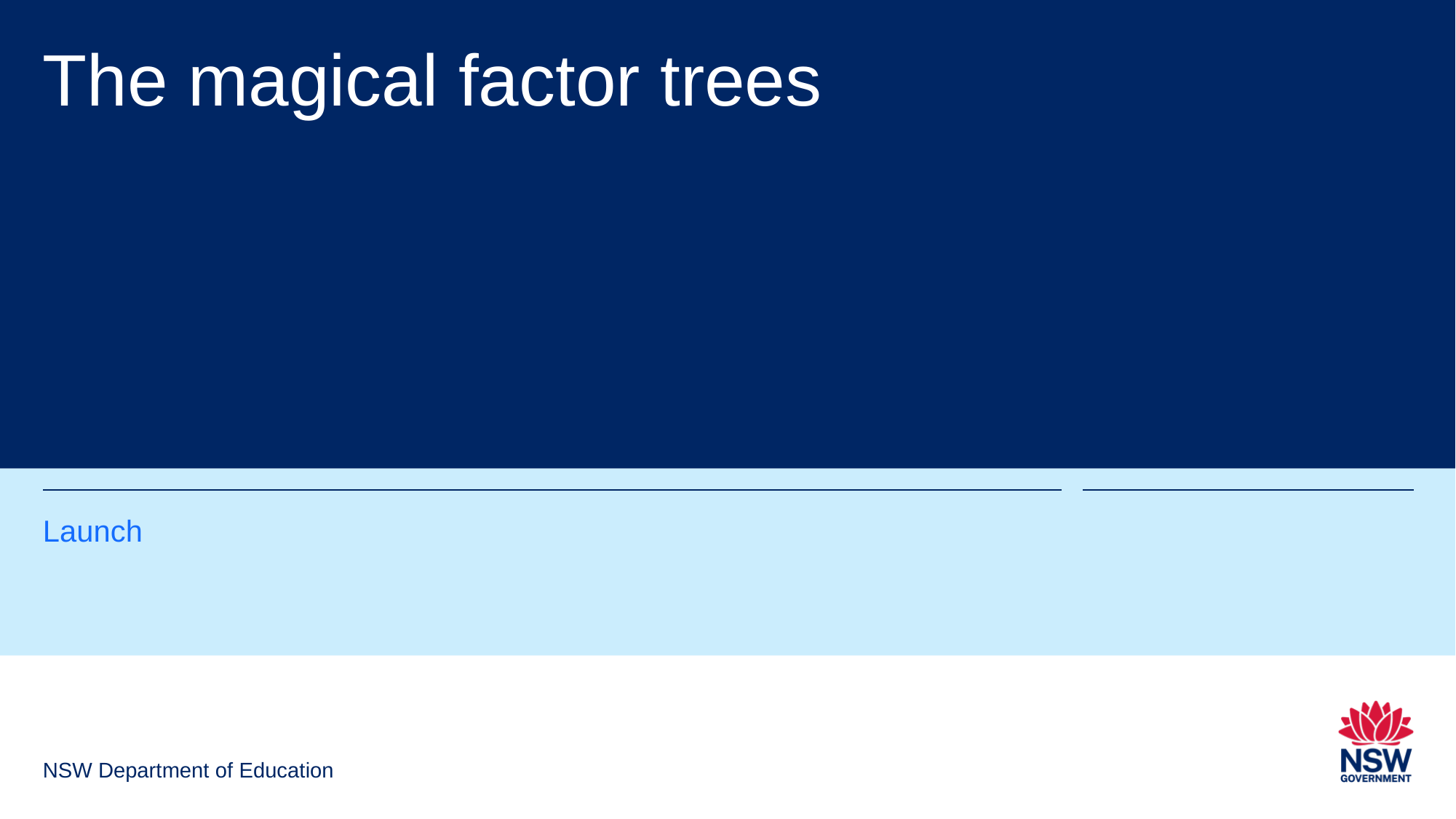

# The magical factor trees
Launch
NSW Department of Education